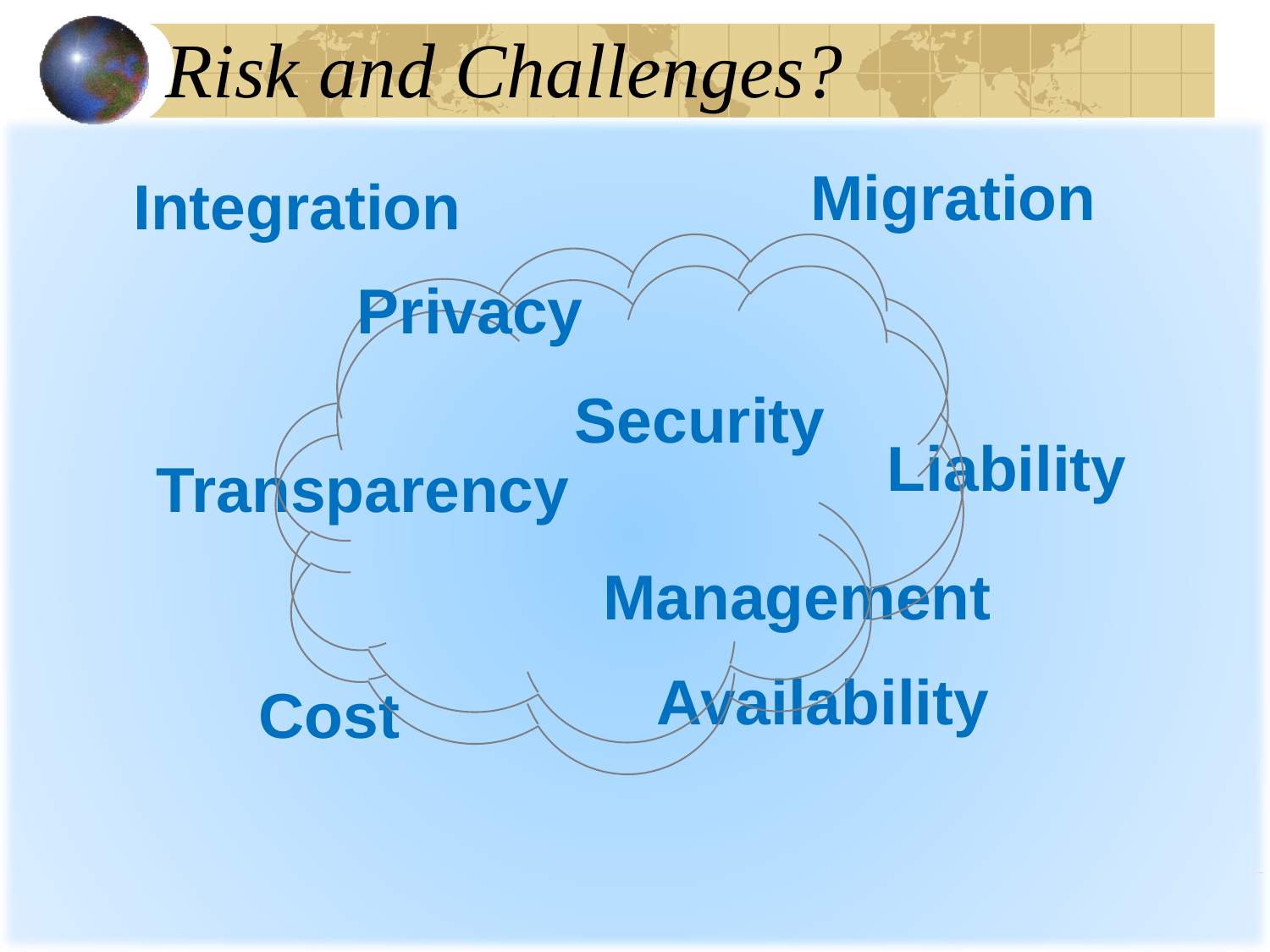

# Risk and Challenges?

Migration
Integration

Privacy

Security
Liability
Transparency
Management
Availability
Cost